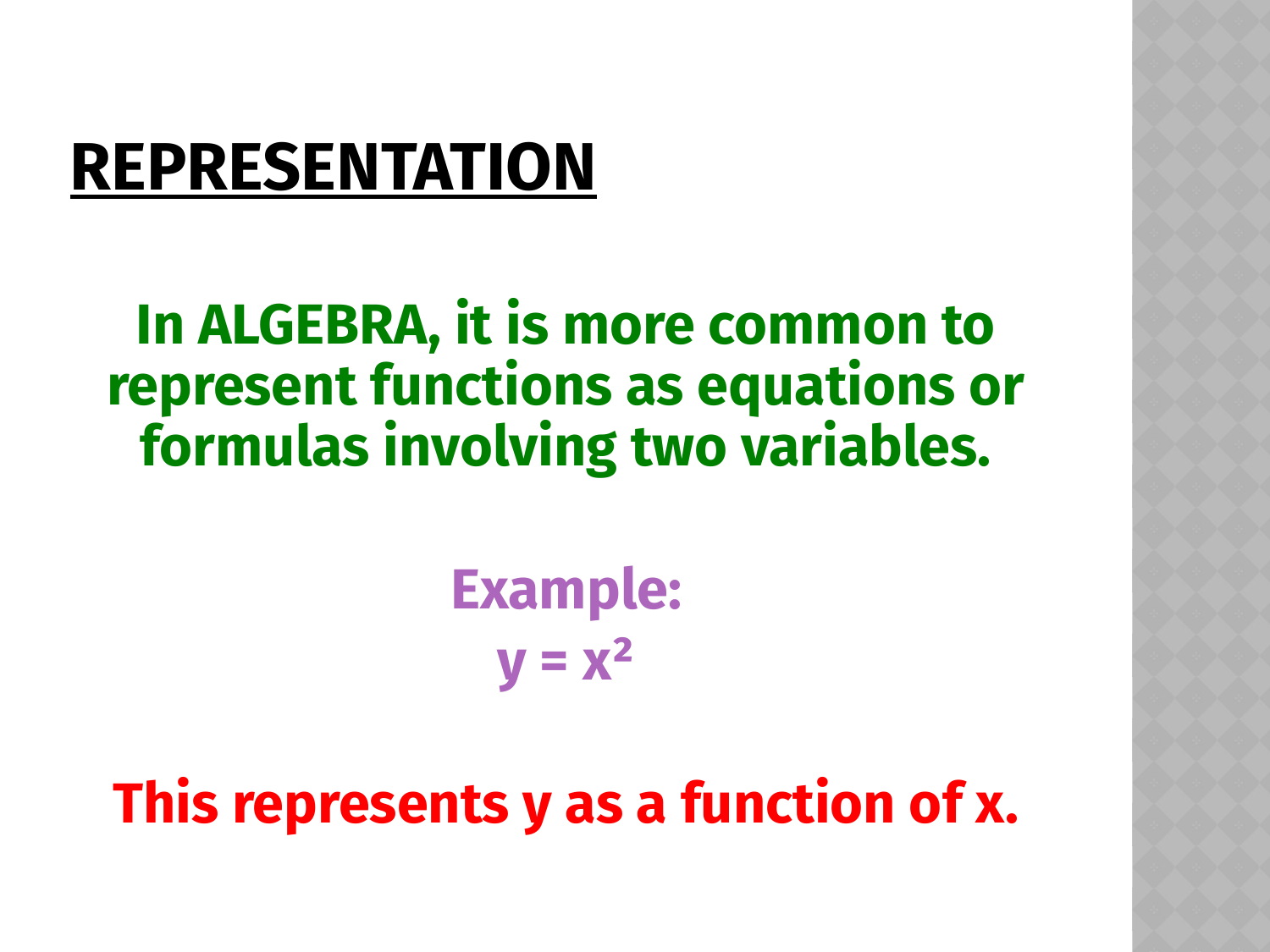

# Representation

In ALGEBRA, it is more common to represent functions as equations or formulas involving two variables.

Example:
y = x²

This represents y as a function of x.